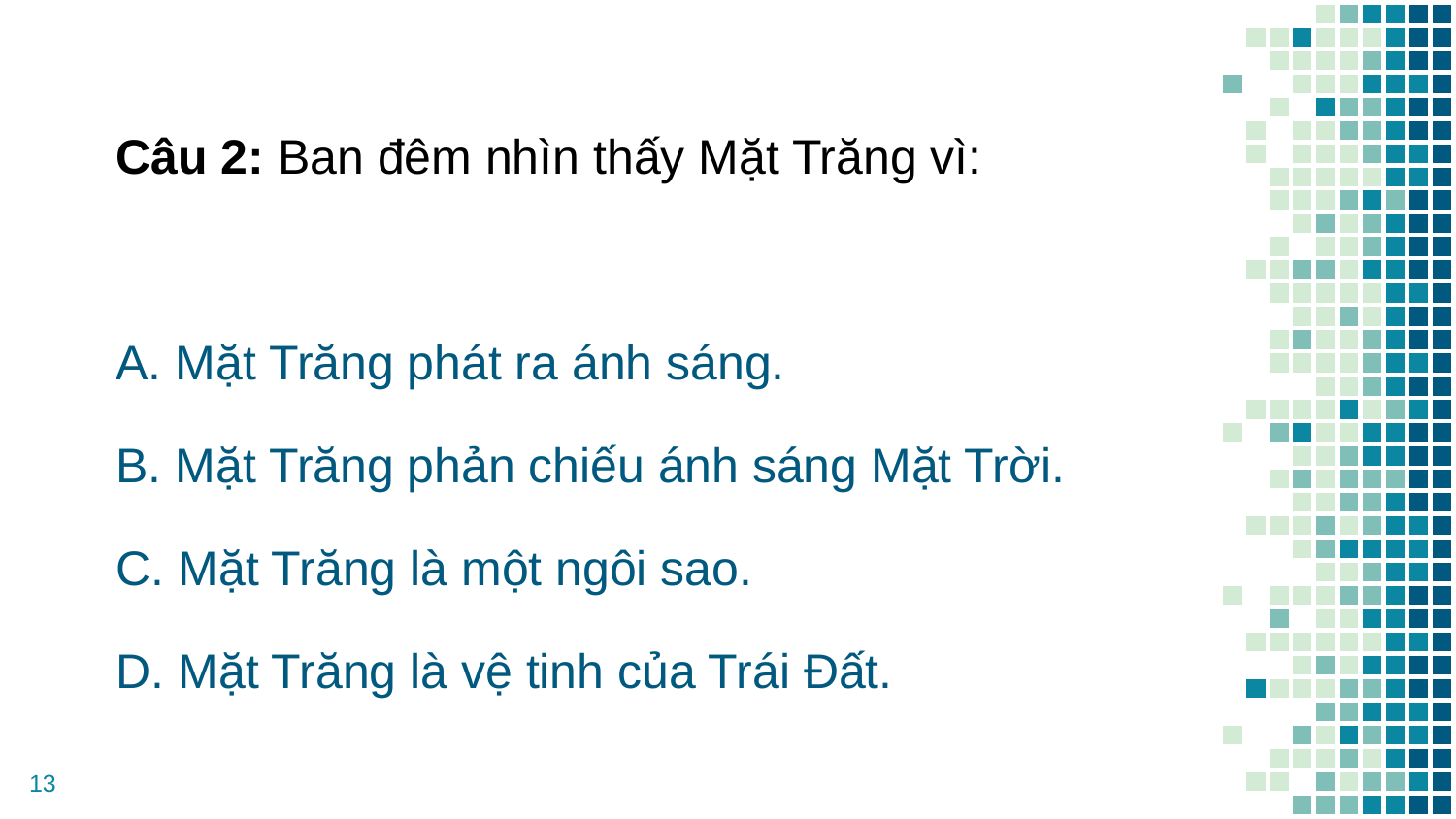

Câu 2: Ban đêm nhìn thấy Mặt Trăng vì:

A. Mặt Trăng phát ra ánh sáng.
B. Mặt Trăng phản chiếu ánh sáng Mặt Trời.
C. Mặt Trăng là một ngôi sao.
D. Mặt Trăng là vệ tinh của Trái Đất.
13